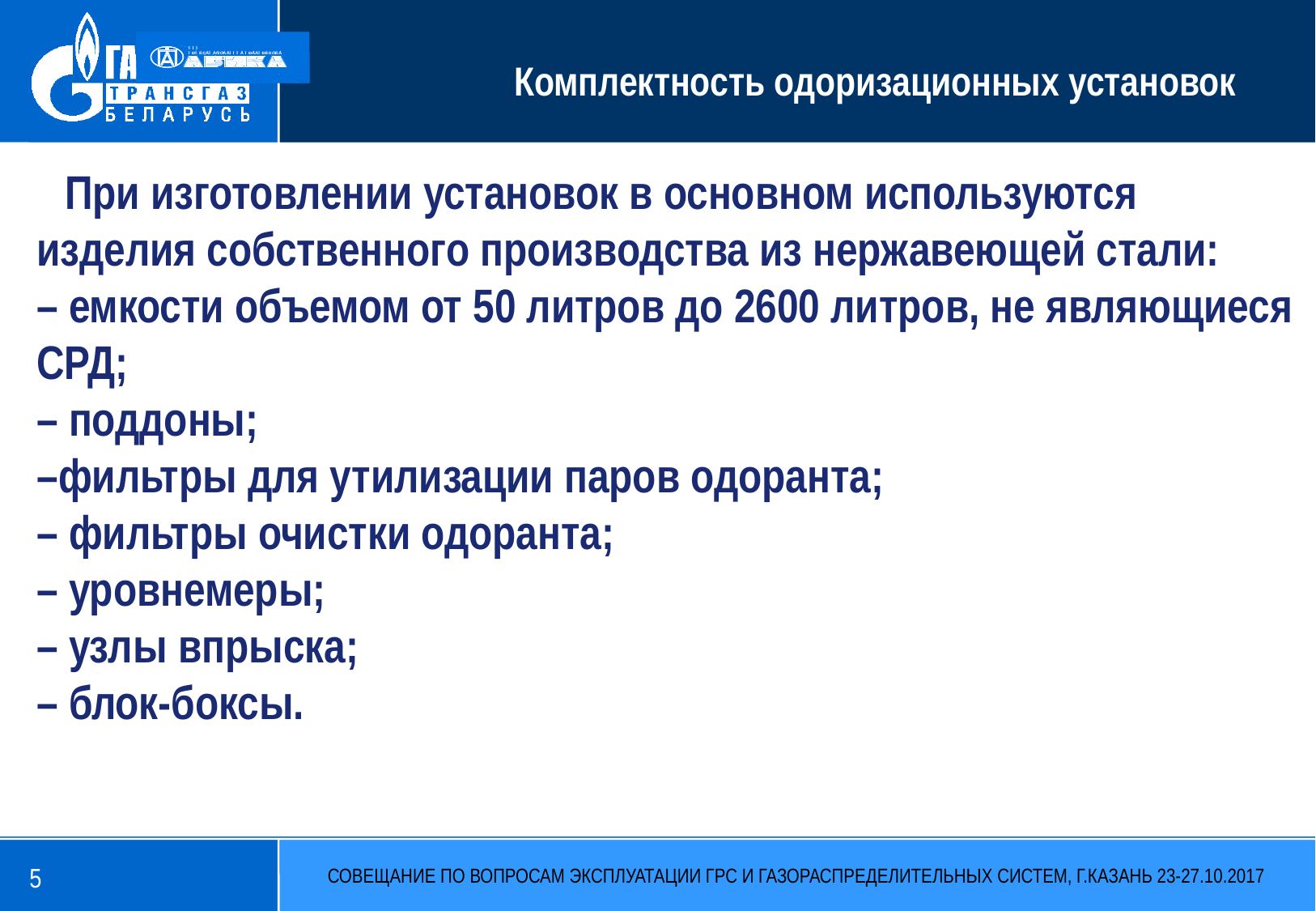

Комплектность одоризационных установок
   При изготовлении установок в основном используются изделия собственного производства из нержавеющей стали:
– емкости объемом от 50 литров до 2600 литров, не являющиеся СРД;
– поддоны;
–фильтры для утилизации паров одоранта;
– фильтры очистки одоранта;
– уровнемеры;
– узлы впрыска;
– блок-боксы.
5
СОВЕЩАНИЕ ПО ВОПРОСАМ ЭКСПЛУАТАЦИИ ГРС И ГАЗОРАСПРЕДЕЛИТЕЛЬНЫХ СИСТЕМ, Г.КАЗАНЬ 23-27.10.2017